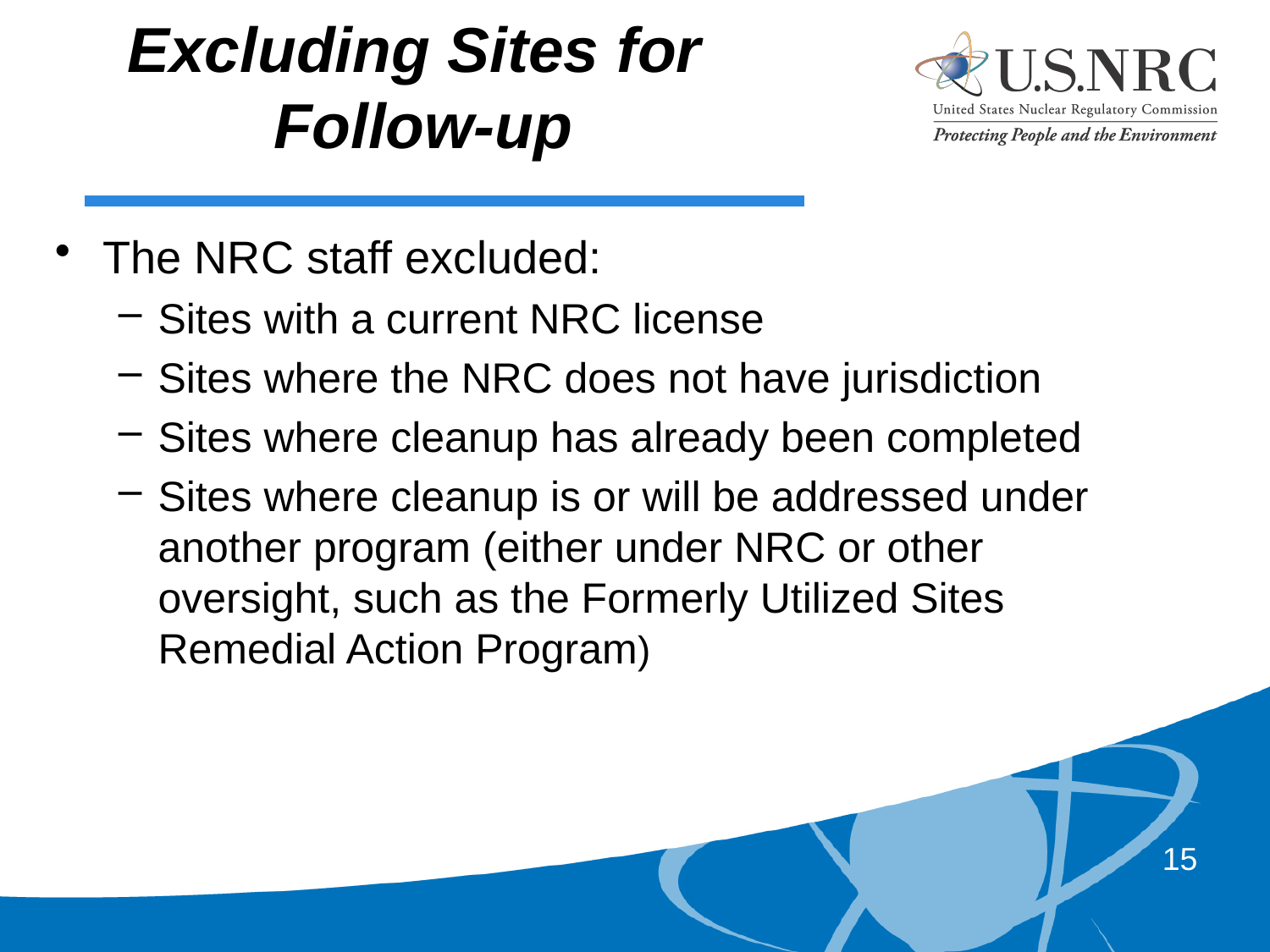

# Excluding Sites for Follow-up
The NRC staff excluded:
Sites with a current NRC license
Sites where the NRC does not have jurisdiction
Sites where cleanup has already been completed
Sites where cleanup is or will be addressed under another program (either under NRC or other oversight, such as the Formerly Utilized Sites Remedial Action Program)
15